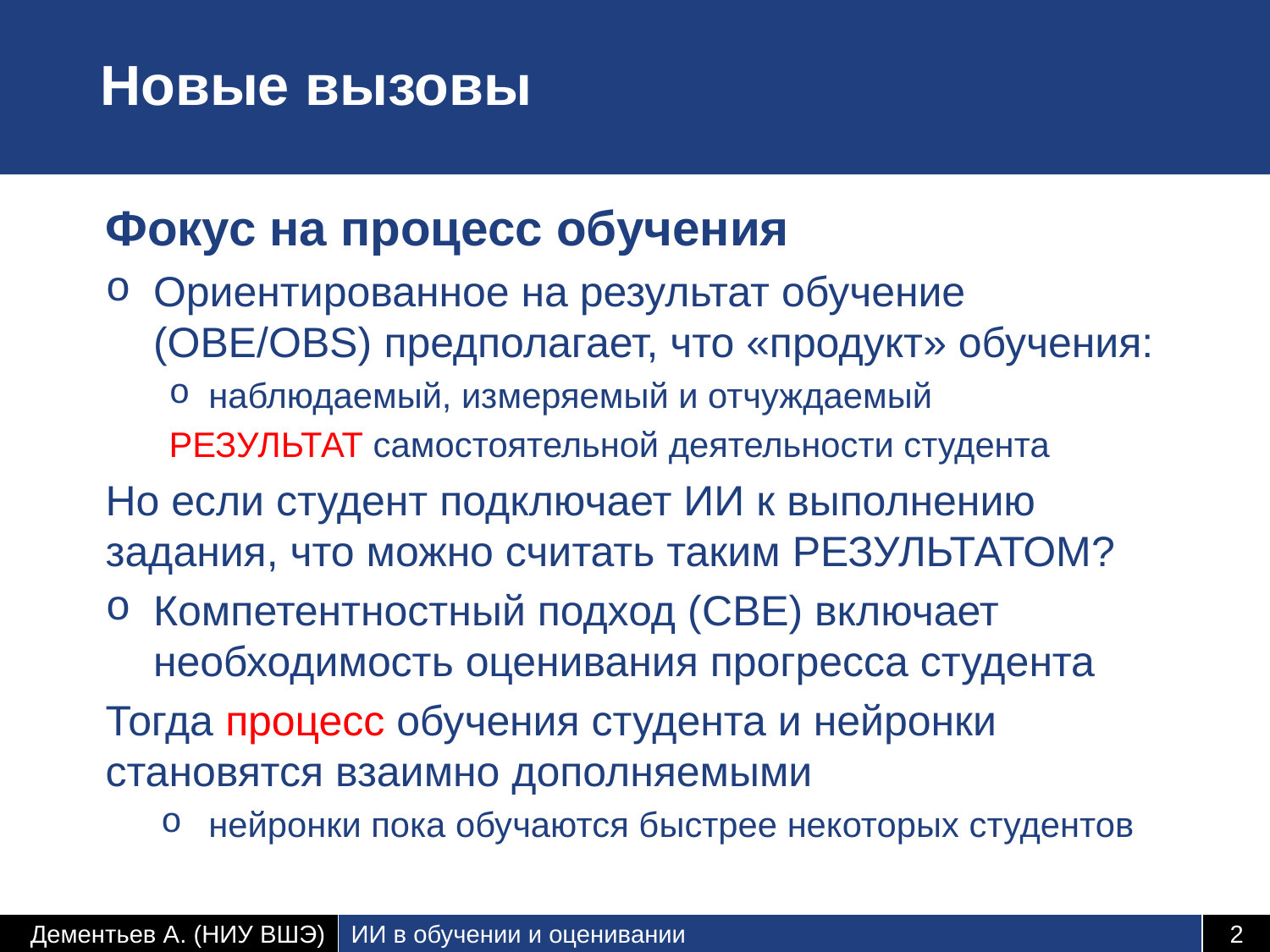

# Новые вызовы
Фокус на процесс обучения
Ориентированное на результат обучение (OBE/OBS) предполагает, что «продукт» обучения:
наблюдаемый, измеряемый и отчуждаемый
РЕЗУЛЬТАТ самостоятельной деятельности студента
Но если студент подключает ИИ к выполнению задания, что можно считать таким РЕЗУЛЬТАТОМ?
Компетентностный подход (CBE) включает необходимость оценивания прогресса студента
Тогда процесс обучения студента и нейронки становятся взаимно дополняемыми
нейронки пока обучаются быстрее некоторых студентов

| Дементьев А. (НИУ ВШЭ) | ИИ в обучении и оценивании | 2 |
| --- | --- | --- |